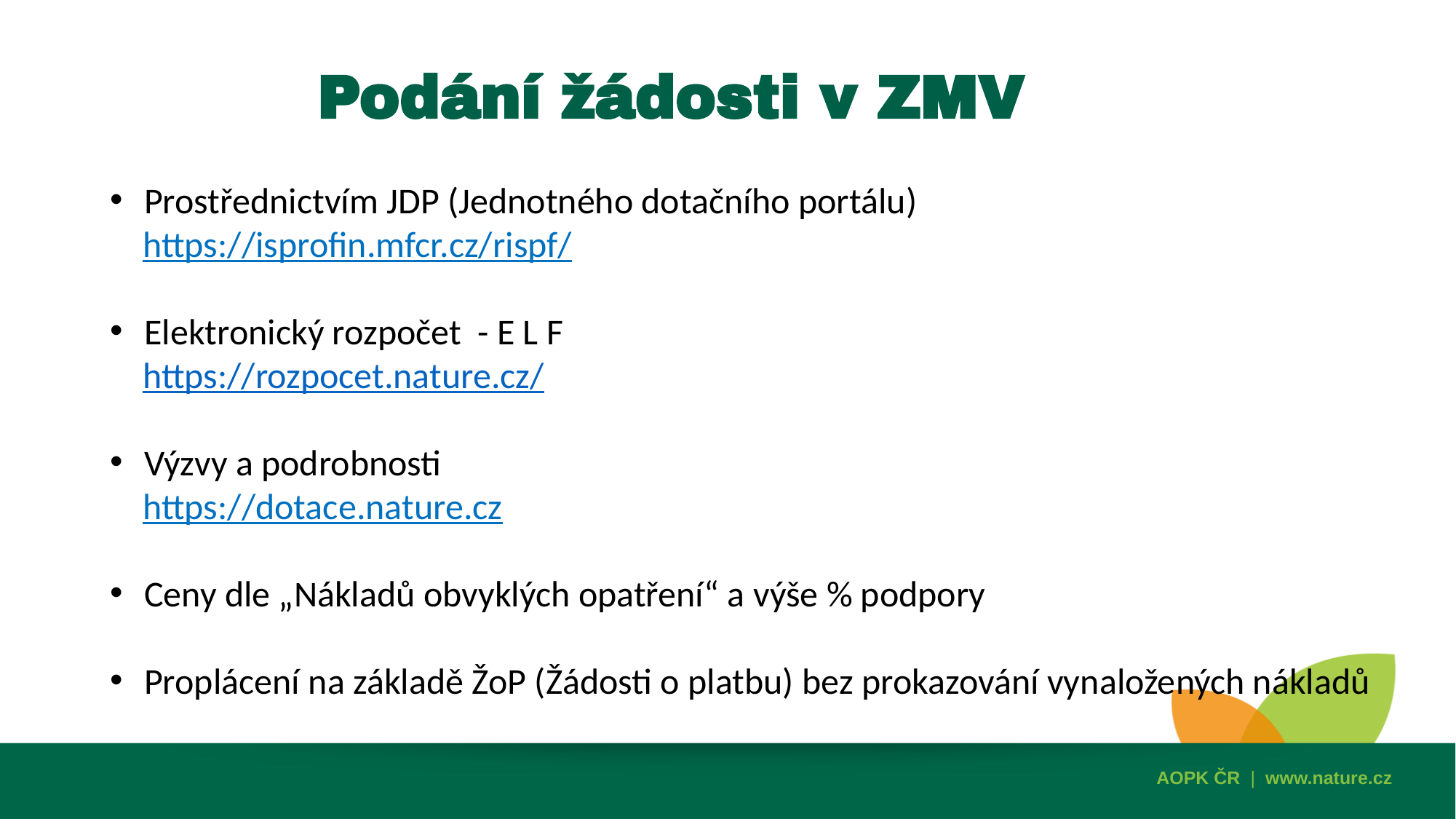

Podání žádosti v ZMV
Prostřednictvím JDP (Jednotného dotačního portálu)
    https://isprofin.mfcr.cz/rispf/

Elektronický rozpočet  - E L F
    https://rozpocet.nature.cz/

Výzvy a podrobnosti
    https://dotace.nature.cz

Ceny dle „Nákladů obvyklých opatření“ a výše % podpory

Proplácení na základě ŽoP (Žádosti o platbu) bez prokazování vynaložených nákladů

AOPK ČR  |  www.nature.cz